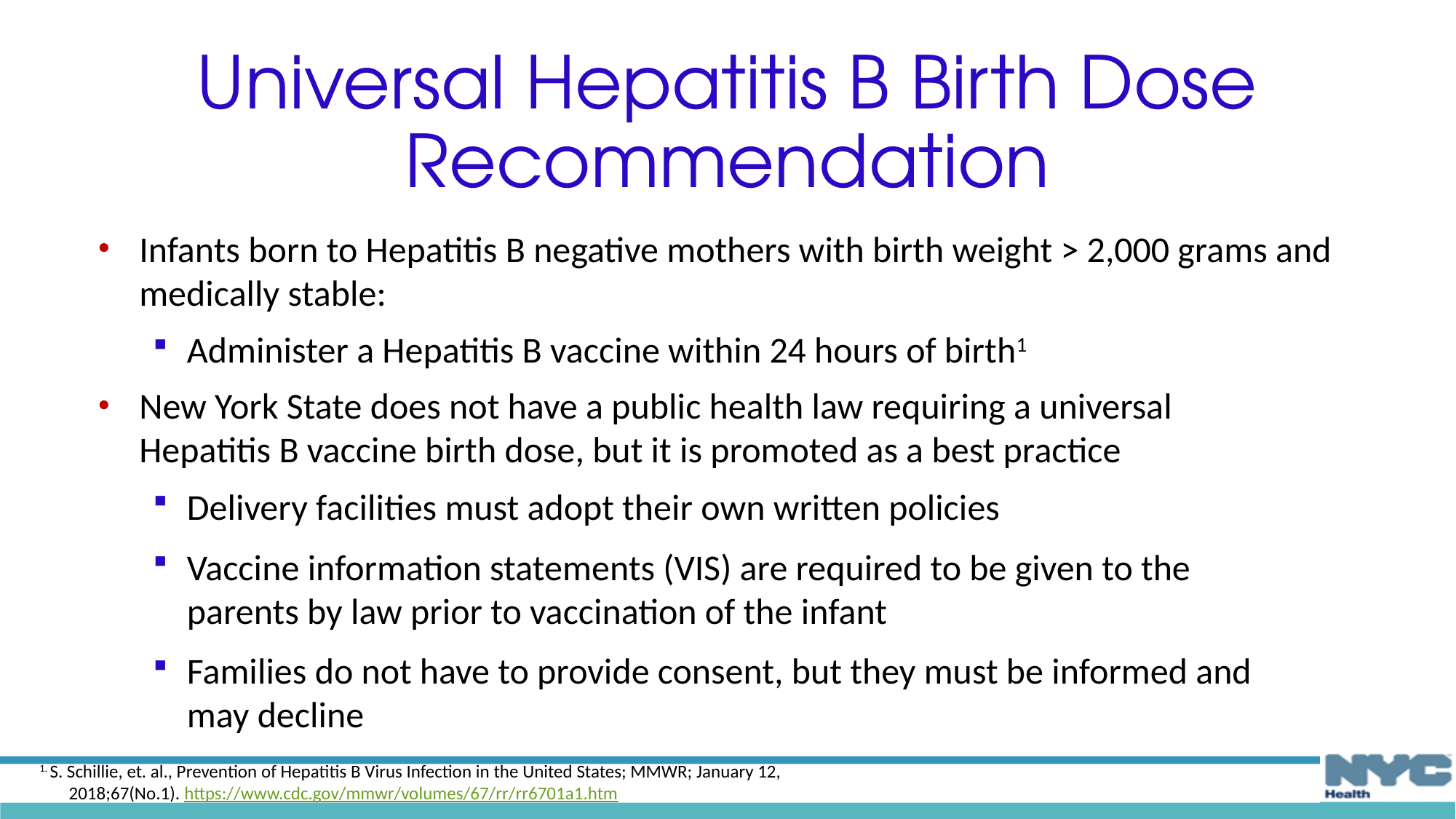

# Universal Hepatitis B Birth Dose Recommendation
Infants born to Hepatitis B negative mothers with birth weight > 2,000 grams and medically stable:
Administer a Hepatitis B vaccine within 24 hours of birth1
New York State does not have a public health law requiring a universal Hepatitis B vaccine birth dose, but it is promoted as a best practice
Delivery facilities must adopt their own written policies
Vaccine information statements (VIS) are required to be given to the parents by law prior to vaccination of the infant
Families do not have to provide consent, but they must be informed and may decline

1. S. Schillie, et. al., Prevention of Hepatitis B Virus Infection in the United States; MMWR; January 12,
       2018;67(No.1). https://www.cdc.gov/mmwr/volumes/67/rr/rr6701a1.htm